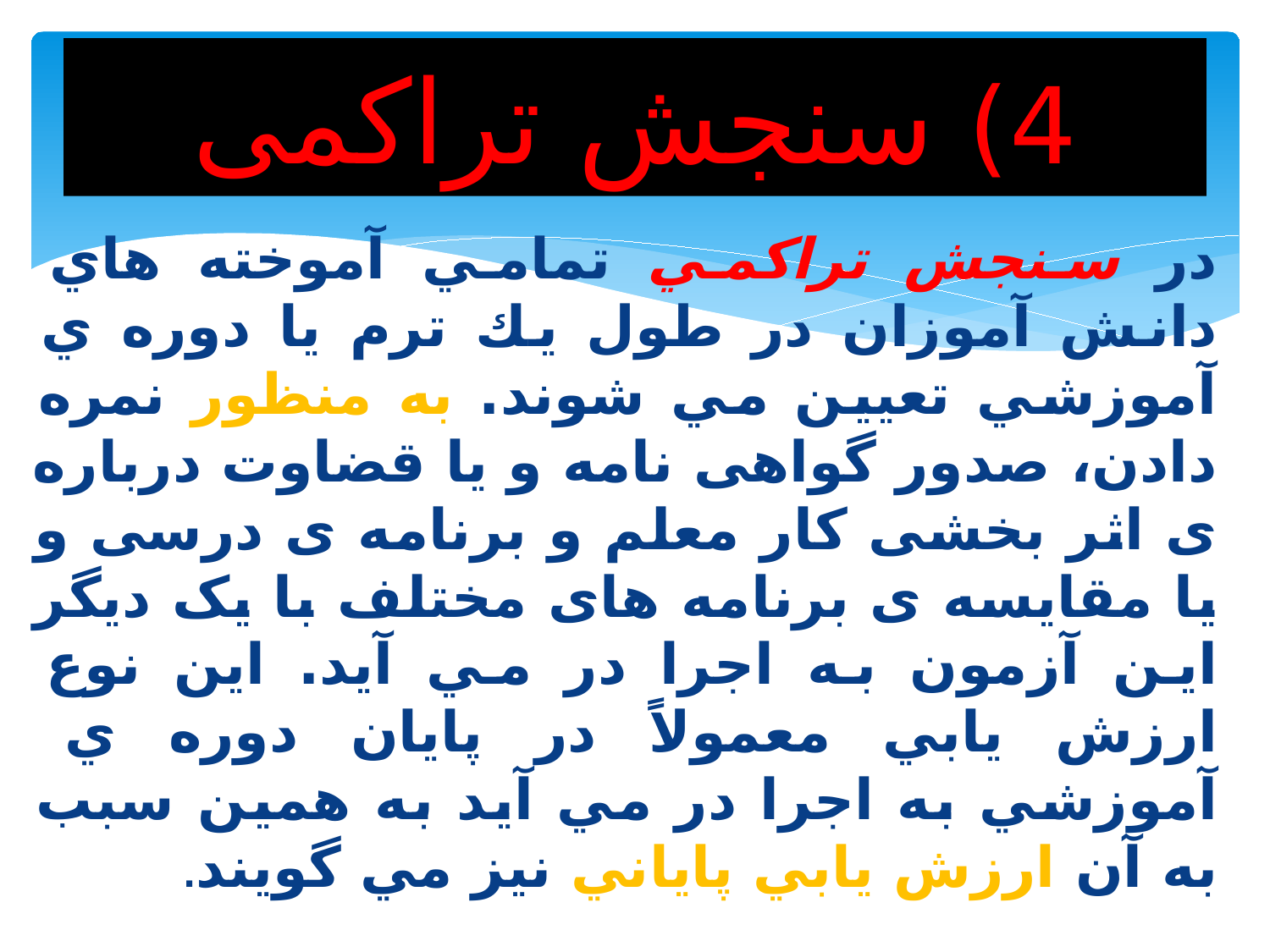

# 4) سنجش تراکمی
در سنجش تراكمي تمامي آموخته هاي دانش آموزان در طول يك ترم يا دوره ي آموزشي تعيين مي شوند. به منظور نمره دادن، صدور گواهی نامه و یا قضاوت درباره ی اثر بخشی کار معلم و برنامه ی درسی و یا مقایسه ی برنامه های مختلف با یک دیگر اين آزمون به اجرا در مي آيد. اين نوع ارزش يابي معمولاً در پايان دوره ي آموزشي به اجرا در مي آيد به همين سبب به آن ارزش يابي پاياني نيز مي گويند.